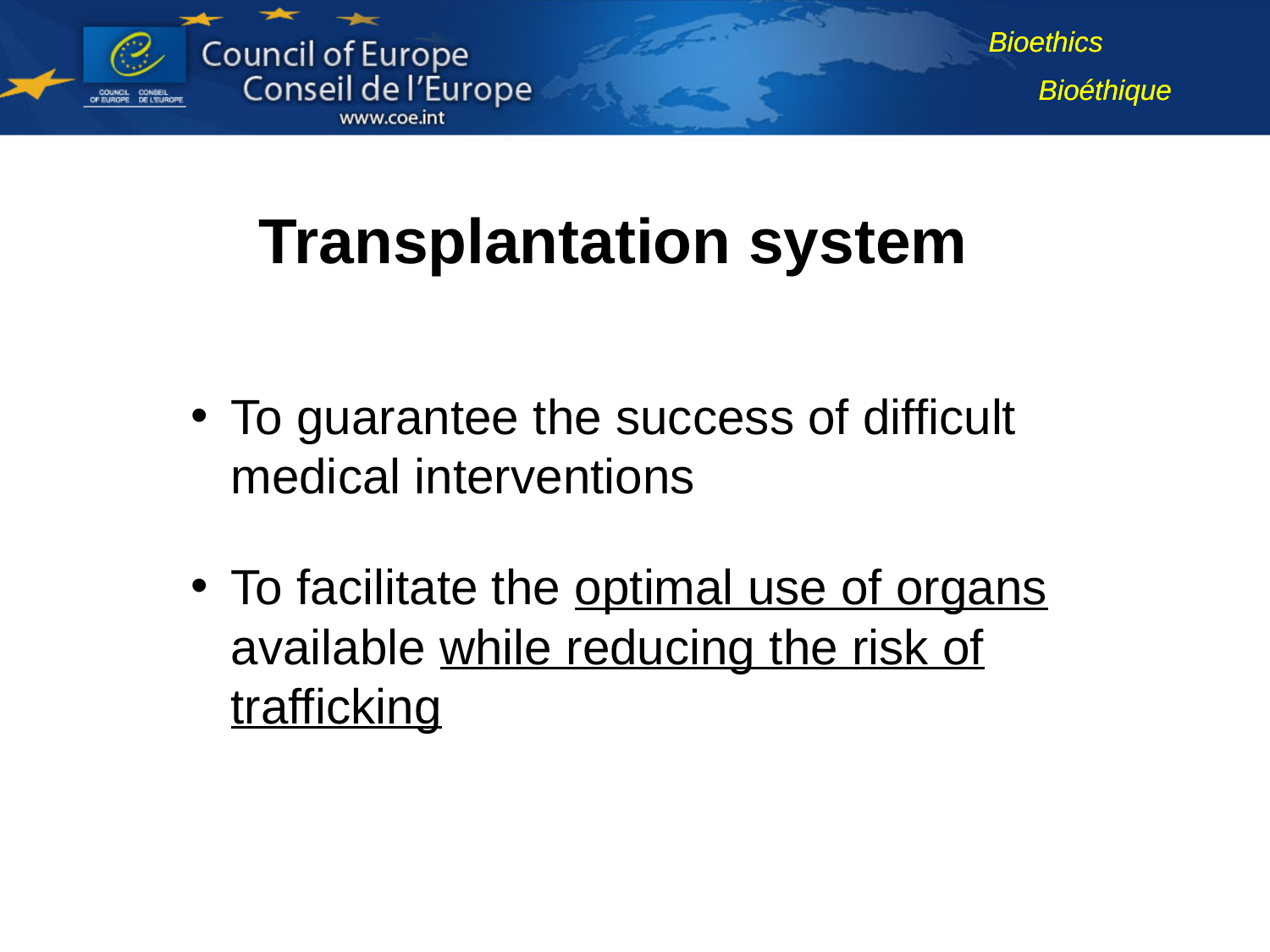

Transplantation system
To guarantee the success of difficult medical interventions
To facilitate the optimal use of organs available while reducing the risk of trafficking